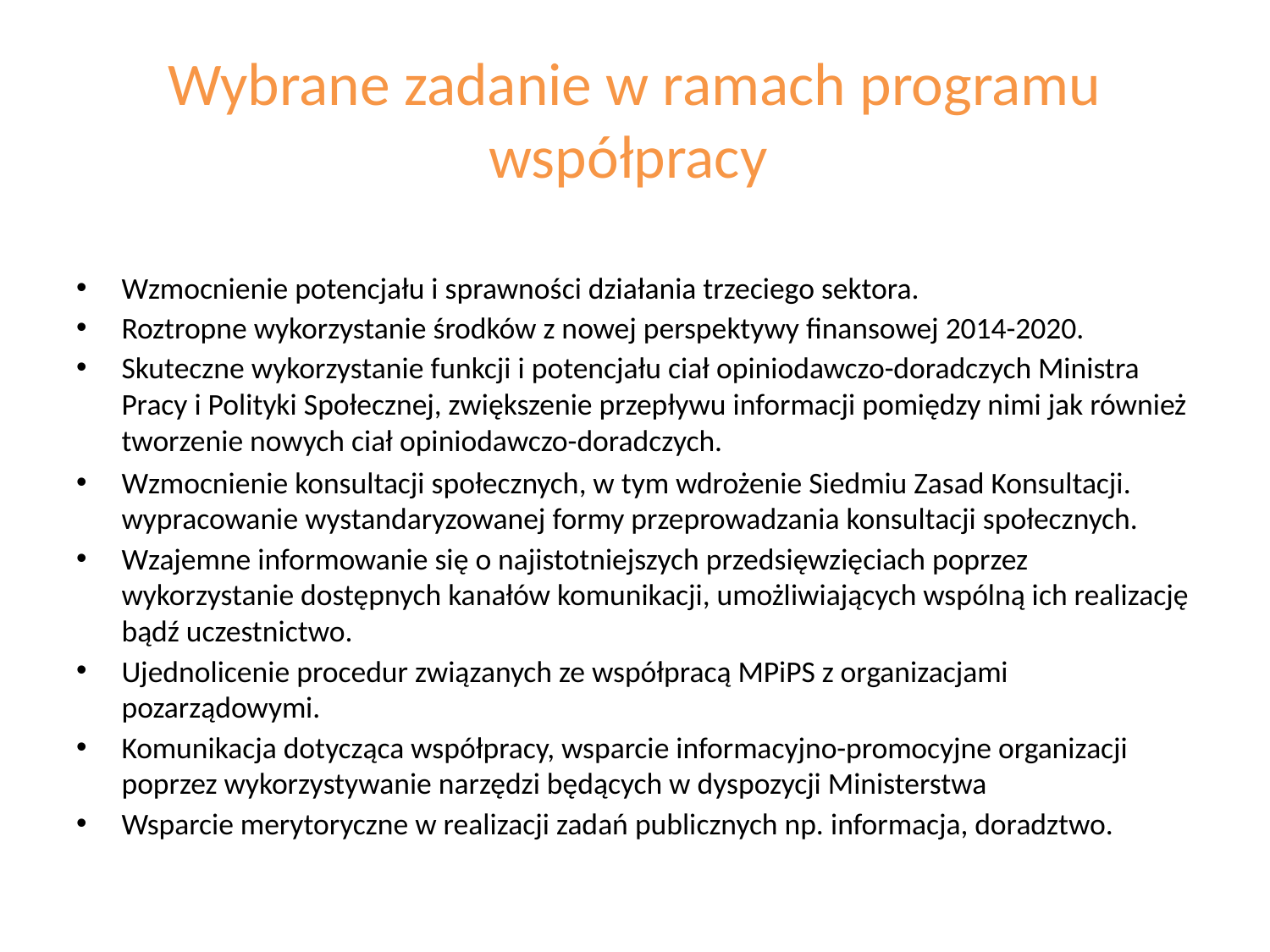

# Wybrane zadanie w ramach programu współpracy

Wzmocnienie potencjału i sprawności działania trzeciego sektora.
Roztropne wykorzystanie środków z nowej perspektywy finansowej 2014-2020.
Skuteczne wykorzystanie funkcji i potencjału ciał opiniodawczo-doradczych Ministra Pracy i Polityki Społecznej, zwiększenie przepływu informacji pomiędzy nimi jak również tworzenie nowych ciał opiniodawczo-doradczych.
Wzmocnienie konsultacji społecznych, w tym wdrożenie Siedmiu Zasad Konsultacji. wypracowanie wystandaryzowanej formy przeprowadzania konsultacji społecznych.
Wzajemne informowanie się o najistotniejszych przedsięwzięciach poprzez wykorzystanie dostępnych kanałów komunikacji, umożliwiających wspólną ich realizację bądź uczestnictwo.
Ujednolicenie procedur związanych ze współpracą MPiPS z organizacjami pozarządowymi.
Komunikacja dotycząca współpracy, wsparcie informacyjno-promocyjne organizacji poprzez wykorzystywanie narzędzi będących w dyspozycji Ministerstwa
Wsparcie merytoryczne w realizacji zadań publicznych np. informacja, doradztwo.